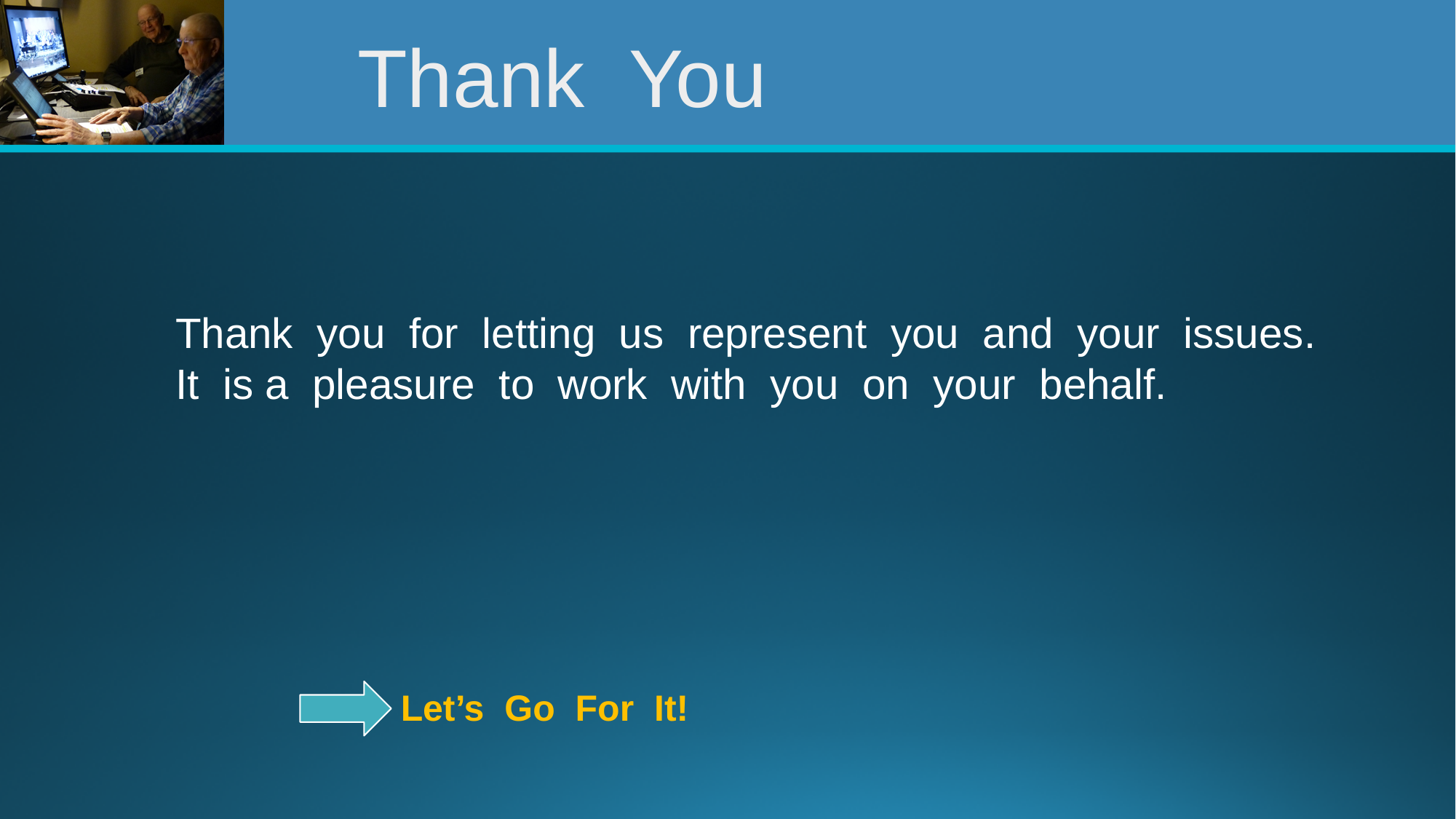

Thank  You
Thank  you  for  letting  us  represent  you  and  your  issues.
It  is a  pleasure  to  work  with  you  on  your  behalf.
Let’s  Go  For  It!